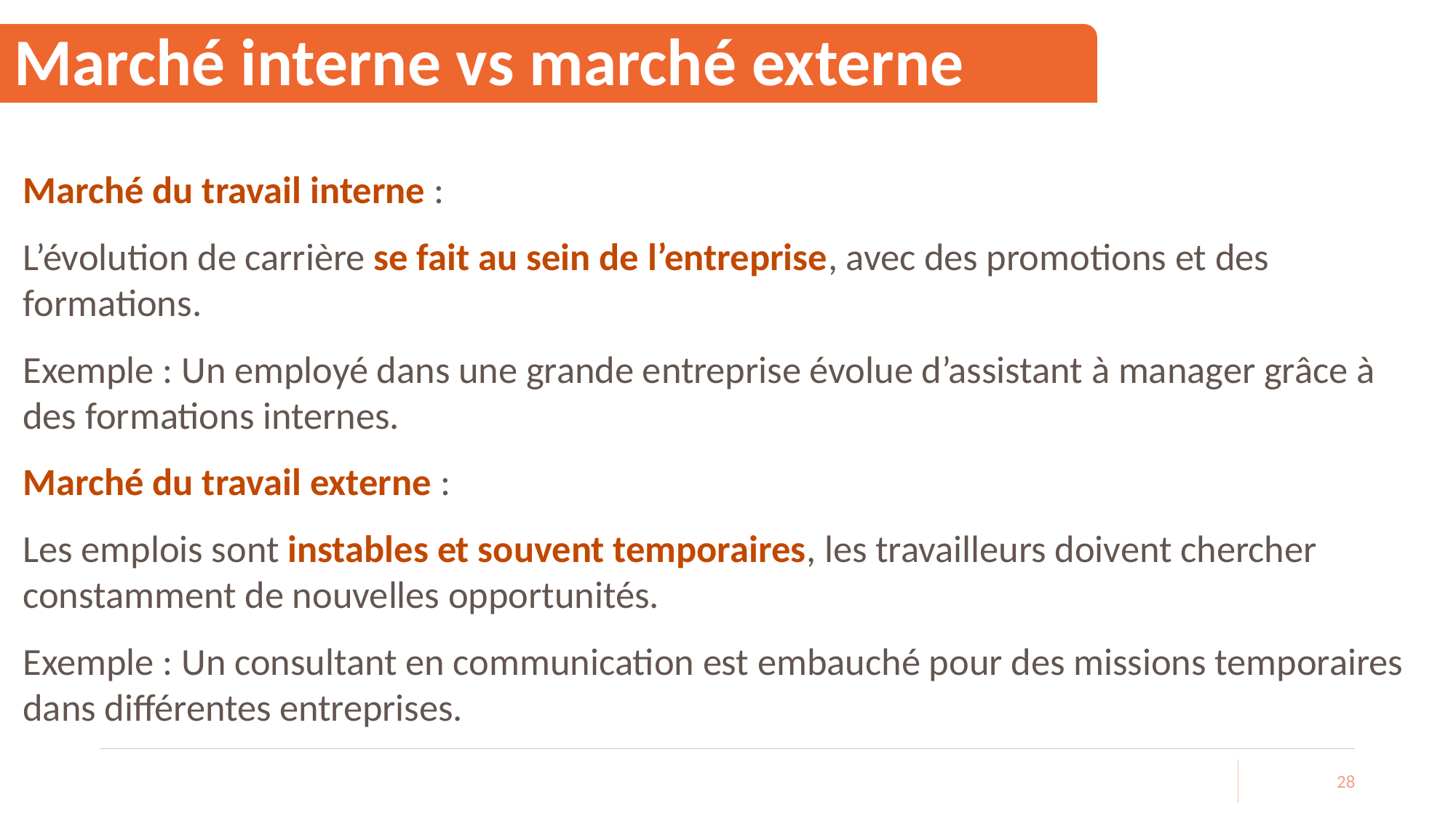

# Marché interne vs marché externe

Marché du travail interne :
L’évolution de carrière se fait au sein de l’entreprise, avec des promotions et des formations.
Exemple : Un employé dans une grande entreprise évolue d’assistant à manager grâce à des formations internes.
Marché du travail externe :
Les emplois sont instables et souvent temporaires, les travailleurs doivent chercher constamment de nouvelles opportunités.
Exemple : Un consultant en communication est embauché pour des missions temporaires dans différentes entreprises.
28